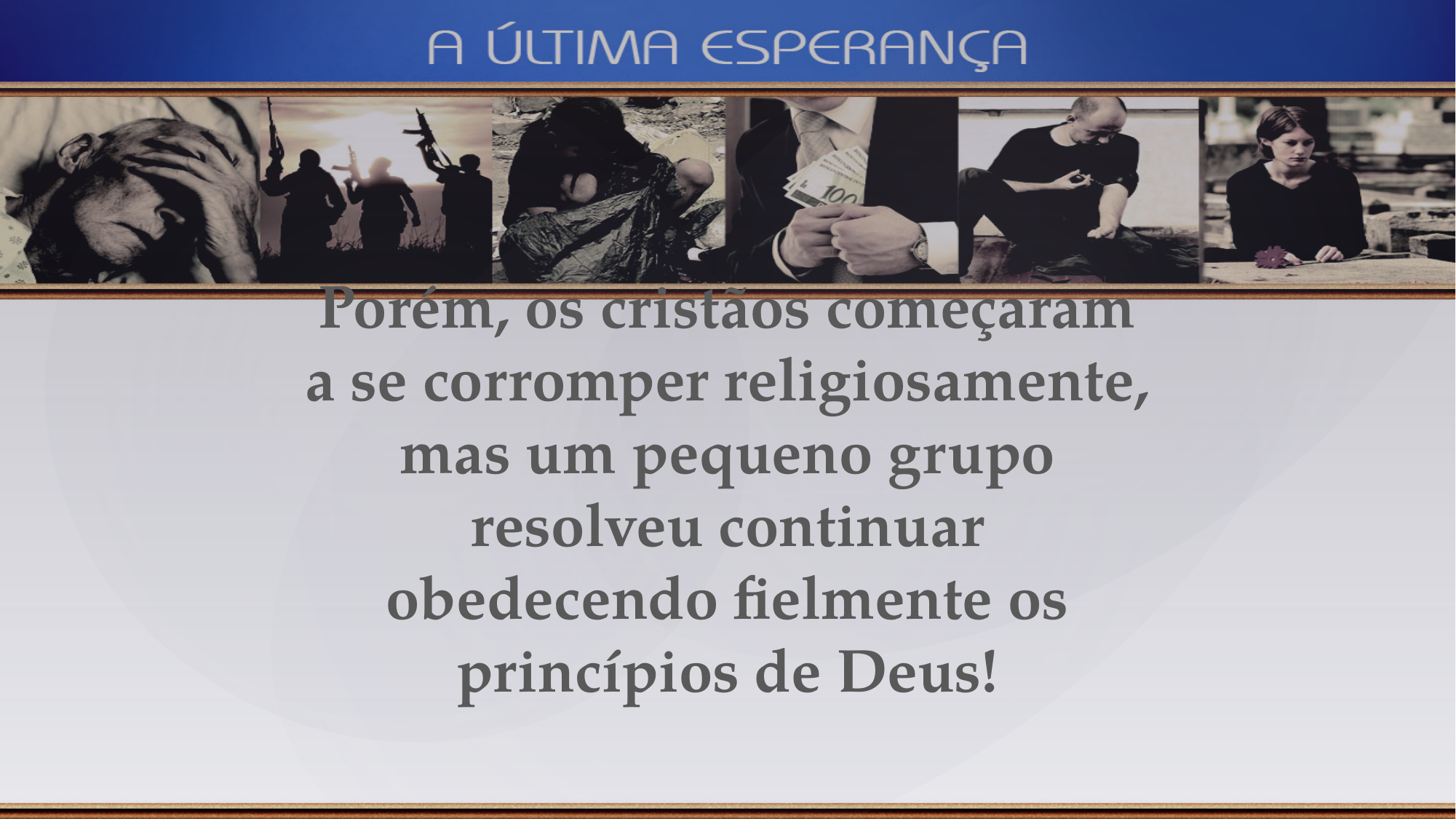

Porém, os cristãos começaram a se corromper religiosamente, mas um pequeno grupo resolveu continuar obedecendo fielmente os princípios de Deus!